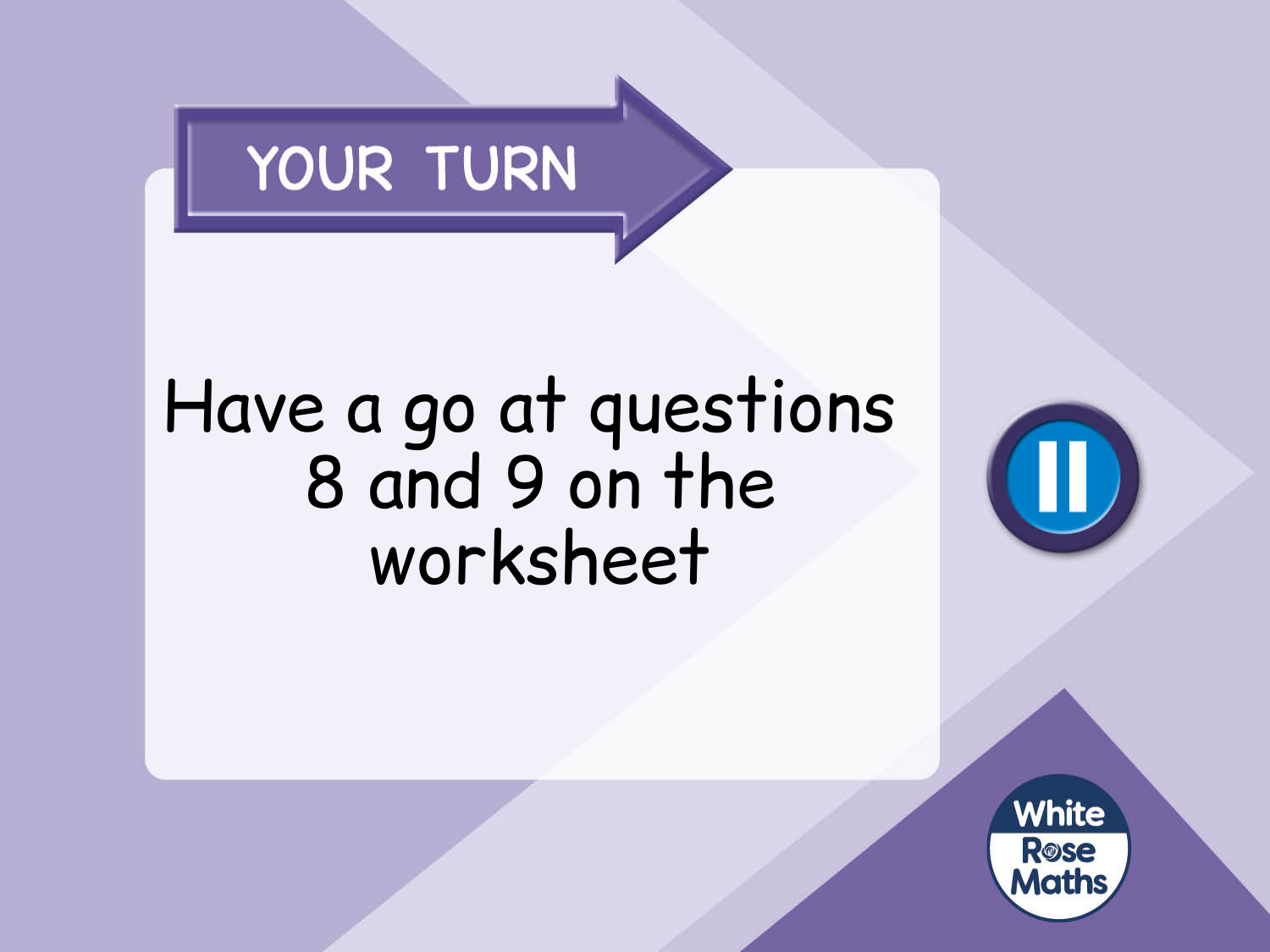

# Have a go at questions 8 and 9 on the worksheet